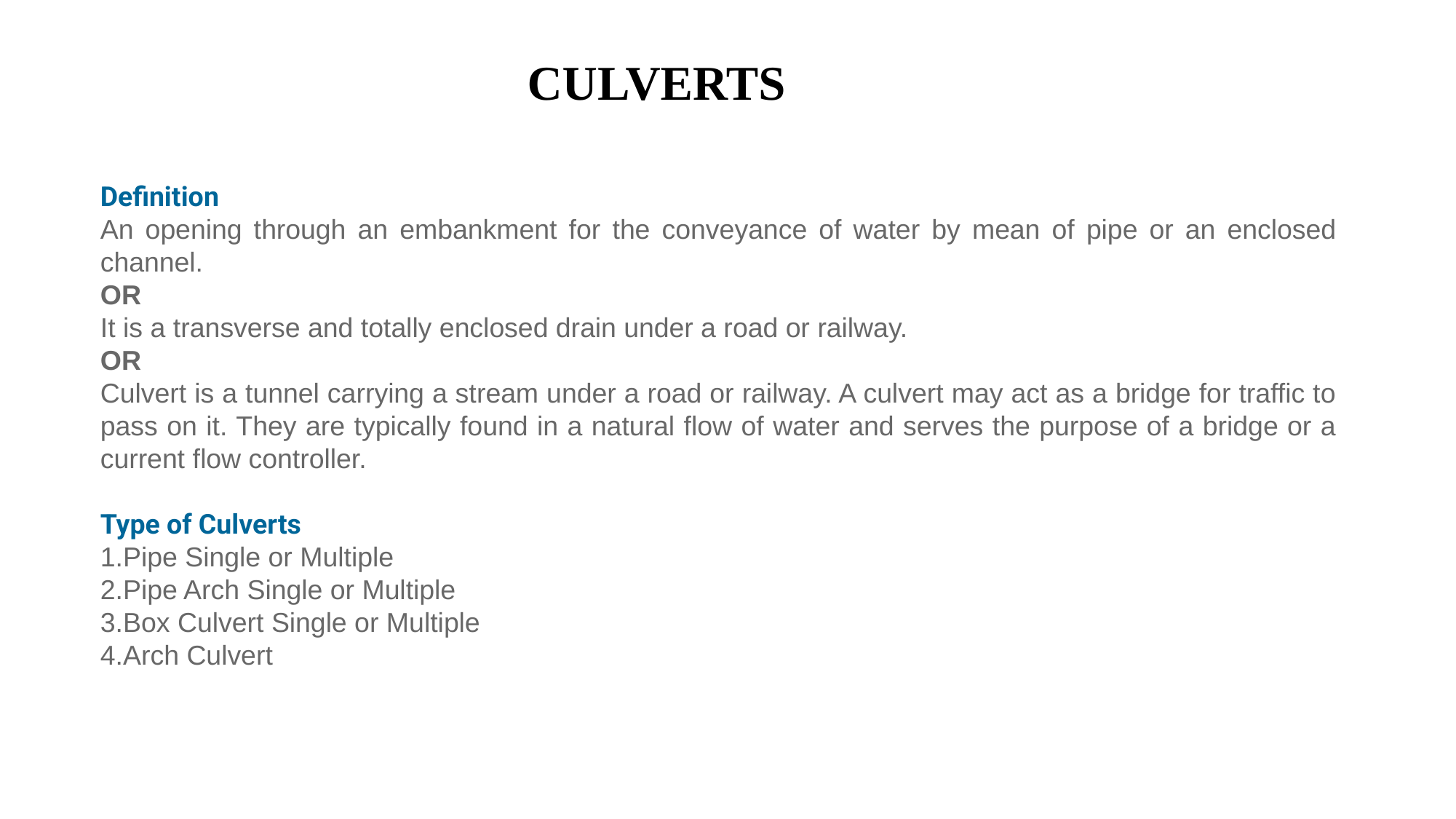

CULVERTS
Definition
An opening through an embankment for the conveyance of water by mean of pipe or an enclosed channel.
OR
It is a transverse and totally enclosed drain under a road or railway.
OR
Culvert is a tunnel carrying a stream under a road or railway. A culvert may act as a bridge for traffic to pass on it. They are typically found in a natural flow of water and serves the purpose of a bridge or a current flow controller.

Type of Culverts
Pipe Single or Multiple
Pipe Arch Single or Multiple
Box Culvert Single or Multiple
Arch Culvert